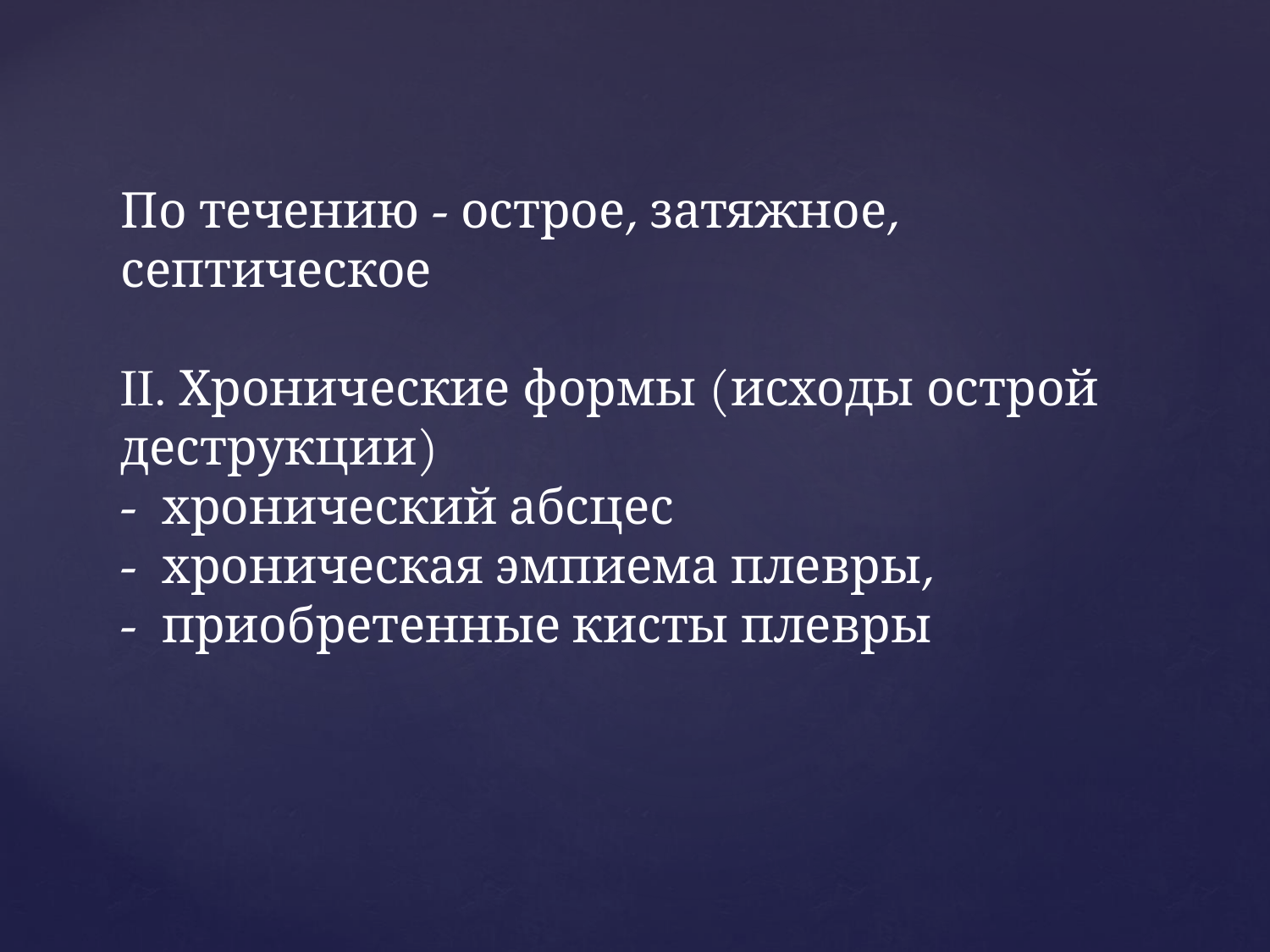

# По течению - острое, затяжное, септическое II. Хронические формы (исходы острой деструкции) -  хронический абсцес -  хроническая эмпиема плевры, -  приобретенные кисты плевры